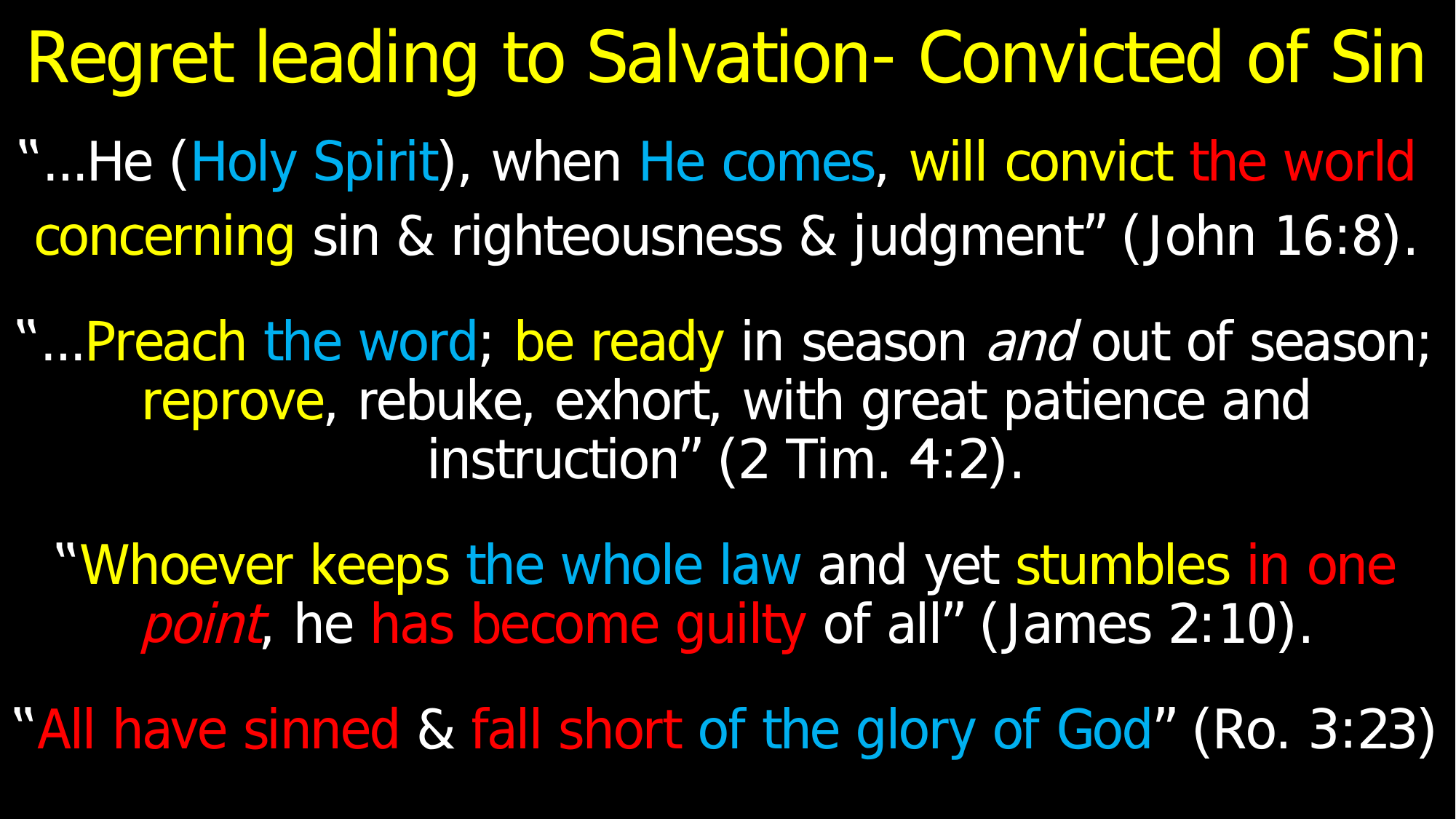

# Regret leading to Salvation- Convicted of Sin
“…He (Holy Spirit), when He comes, will convict the world
concerning sin & righteousness & judgment” (John 16:8).

“…Preach the word; be ready in season and out of season; reprove, rebuke, exhort, with great patience and instruction” (2 Tim. 4:2).

“Whoever keeps the whole law and yet stumbles in one point, he has become guilty of all” (James 2:10).

“All have sinned & fall short of the glory of God” (Ro. 3:23)